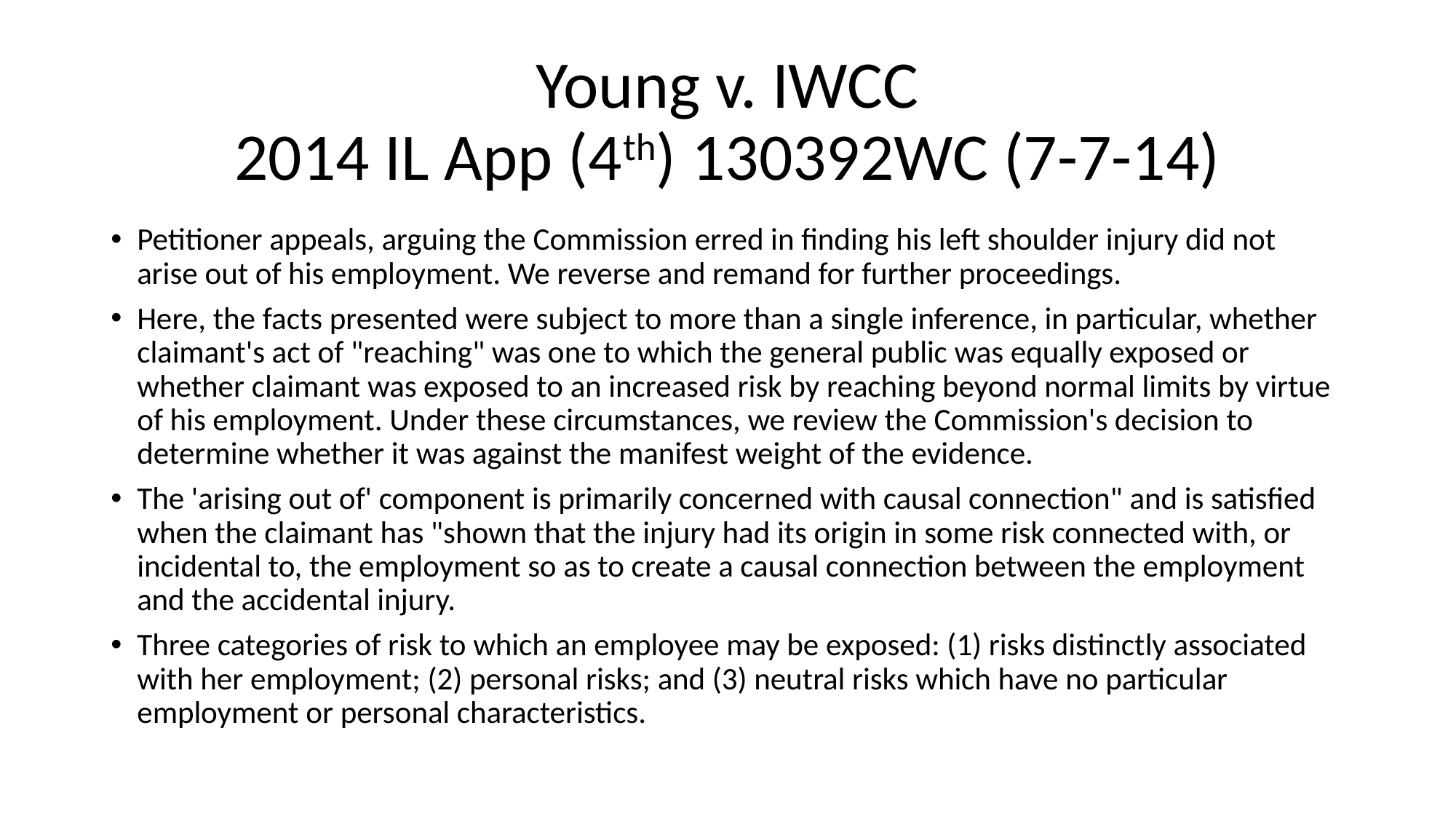

# Young v. IWCC 2014 IL App (4th) 130392WC (7-7-14)
Petitioner appeals, arguing the Commission erred in finding his left shoulder injury did not arise out of his employment. We reverse and remand for further proceedings.
Here, the facts presented were subject to more than a single inference, in particular, whether claimant's act of "reaching" was one to which the general public was equally exposed or whether claimant was exposed to an increased risk by reaching beyond normal limits by virtue of his employment. Under these circumstances, we review the Commission's decision to determine whether it was against the manifest weight of the evidence.
The 'arising out of' component is primarily concerned with causal connection" and is satisfied when the claimant has "shown that the injury had its origin in some risk connected with, or incidental to, the employment so as to create a causal connection between the employment and the accidental injury.
Three categories of risk to which an employee may be exposed: (1) risks distinctly associated with her employment; (2) personal risks; and (3) neutral risks which have no particular employment or personal characteristics.